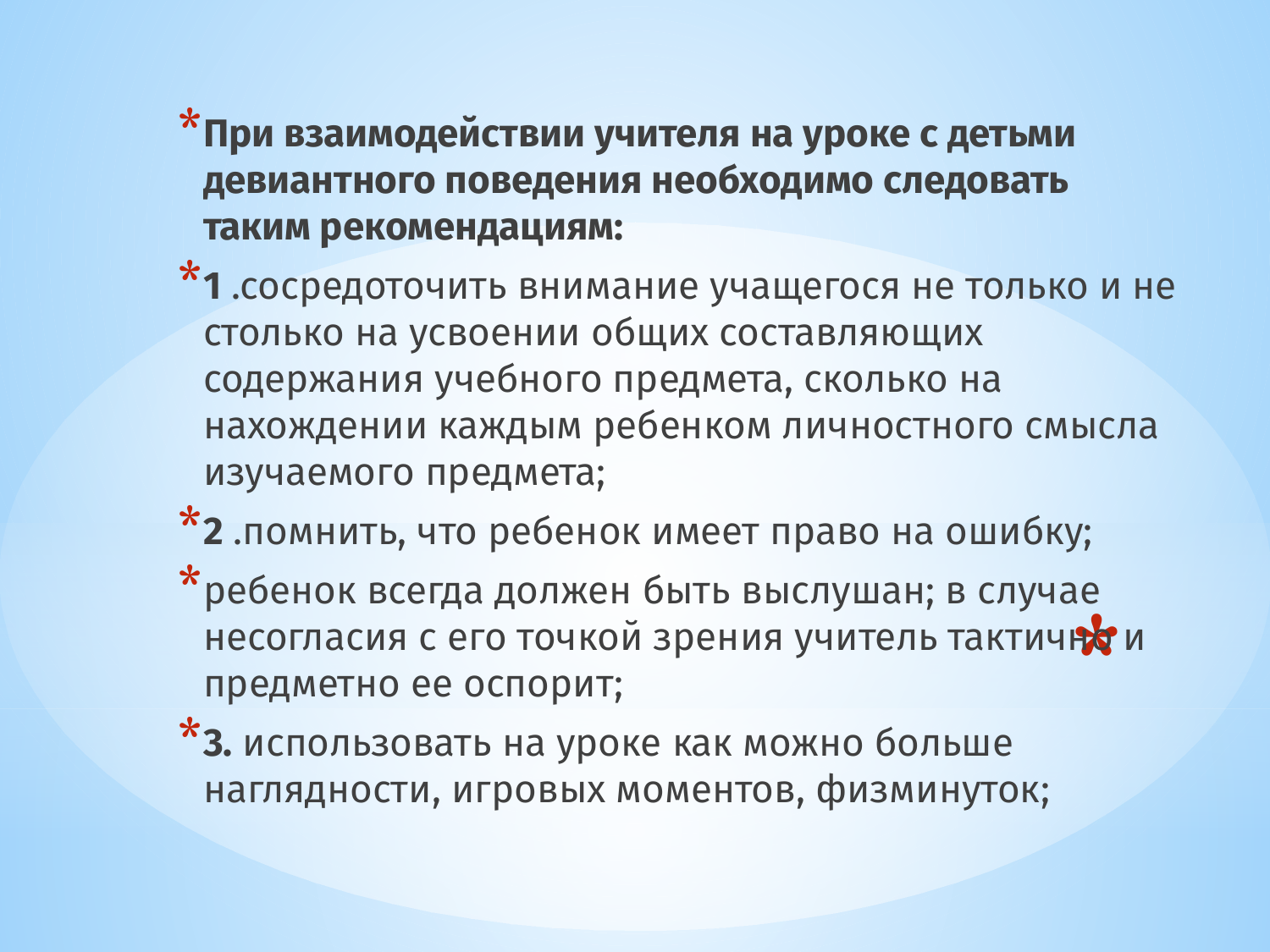

При взаимодействии учителя на уроке с детьми девиантного поведения необходимо следовать таким рекомендациям:
1 .сосредоточить внимание учащегося не только и не столько на усвоении общих составляющих содержания учебного предмета, сколько на нахождении каждым ребенком личностного смысла изучаемого предмета;
2 .помнить, что ребенок имеет право на ошибку;
ребенок всегда должен быть выслушан; в случае несогласия с его точкой зрения учитель тактично и предметно ее оспорит;
3. использовать на уроке как можно больше наглядности, игровых моментов, физминуток;

#